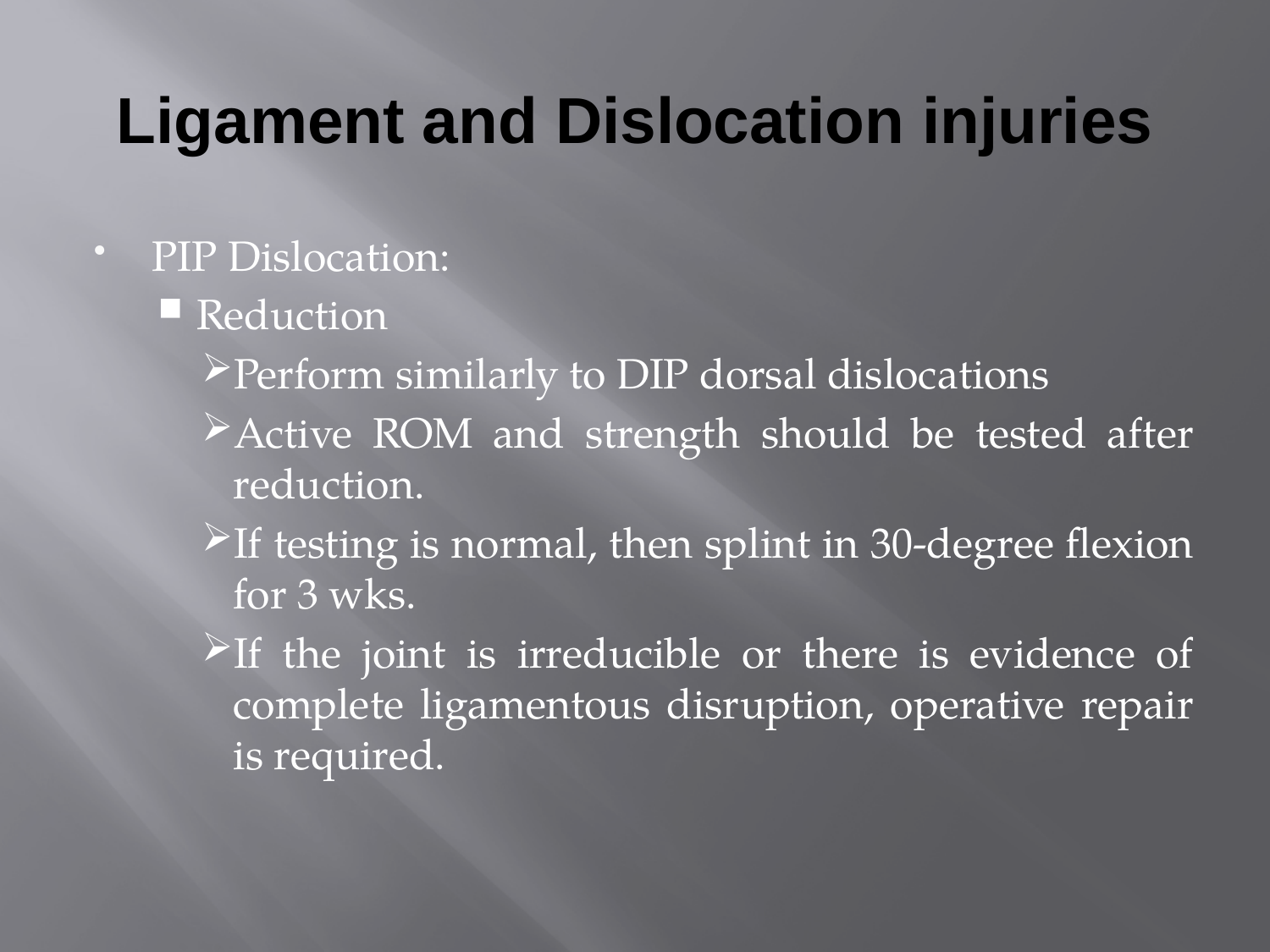

# Ligament and Dislocation injuries
PIP Dislocation:
Reduction
Perform similarly to DIP dorsal dislocations
Active ROM and strength should be tested after reduction.
If testing is normal, then splint in 30-degree flexion for 3 wks.
If the joint is irreducible or there is evidence of complete ligamentous disruption, operative repair is required.